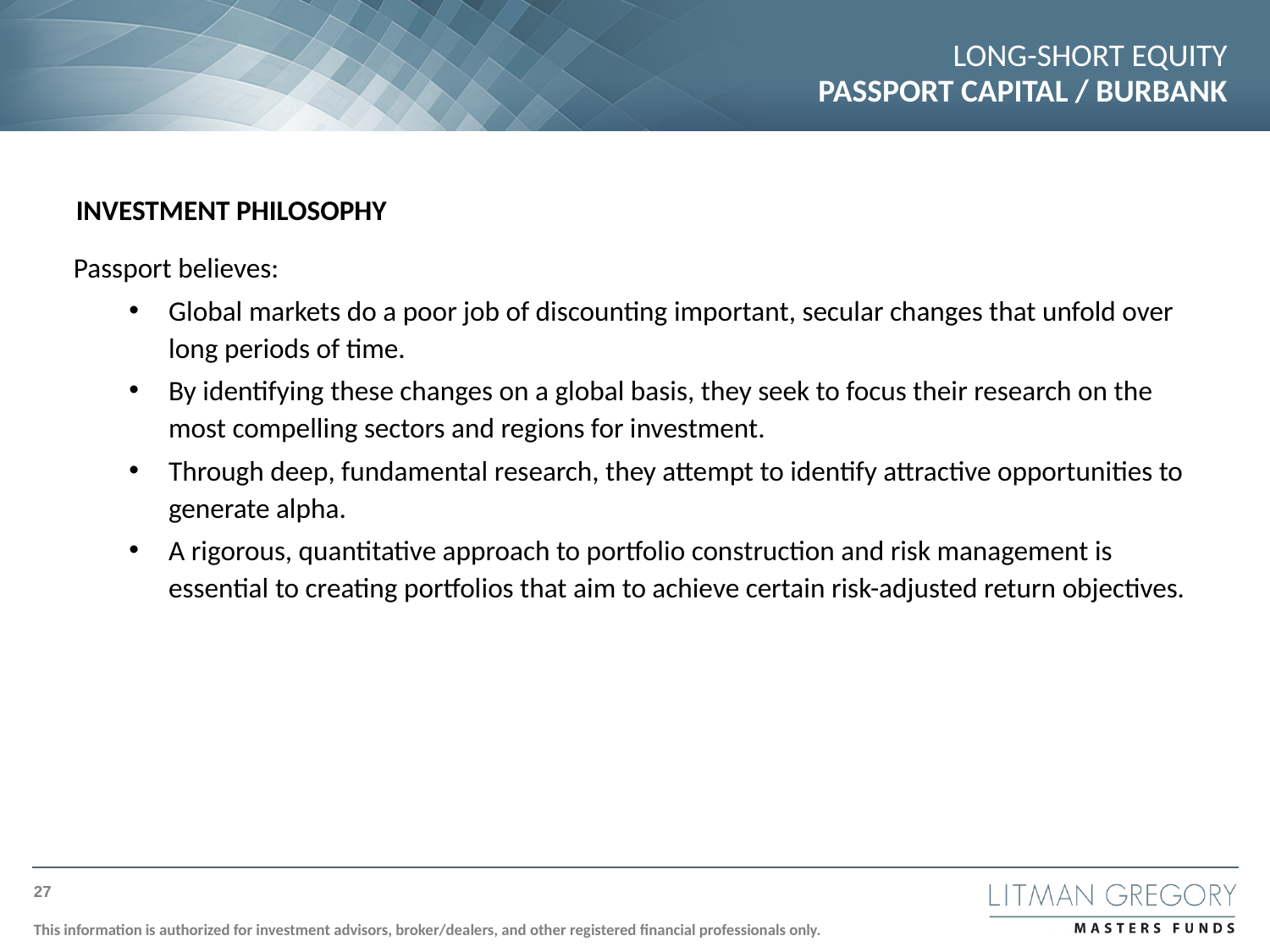

# LONG-SHORT EQUITY PASSPORT CAPITAL / BURBANK
INVESTMENT PHILOSOPHY

Passport believes:
Global markets do a poor job of discounting important, secular changes that unfold over long periods of time.
By identifying these changes on a global basis, they seek to focus their research on the most compelling sectors and regions for investment.
Through deep, fundamental research, they attempt to identify attractive opportunities to generate alpha.
A rigorous, quantitative approach to portfolio construction and risk management is essential to creating portfolios that aim to achieve certain risk-adjusted return objectives.
27

This information is authorized for investment advisors, broker/dealers, and other registered financial professionals only.